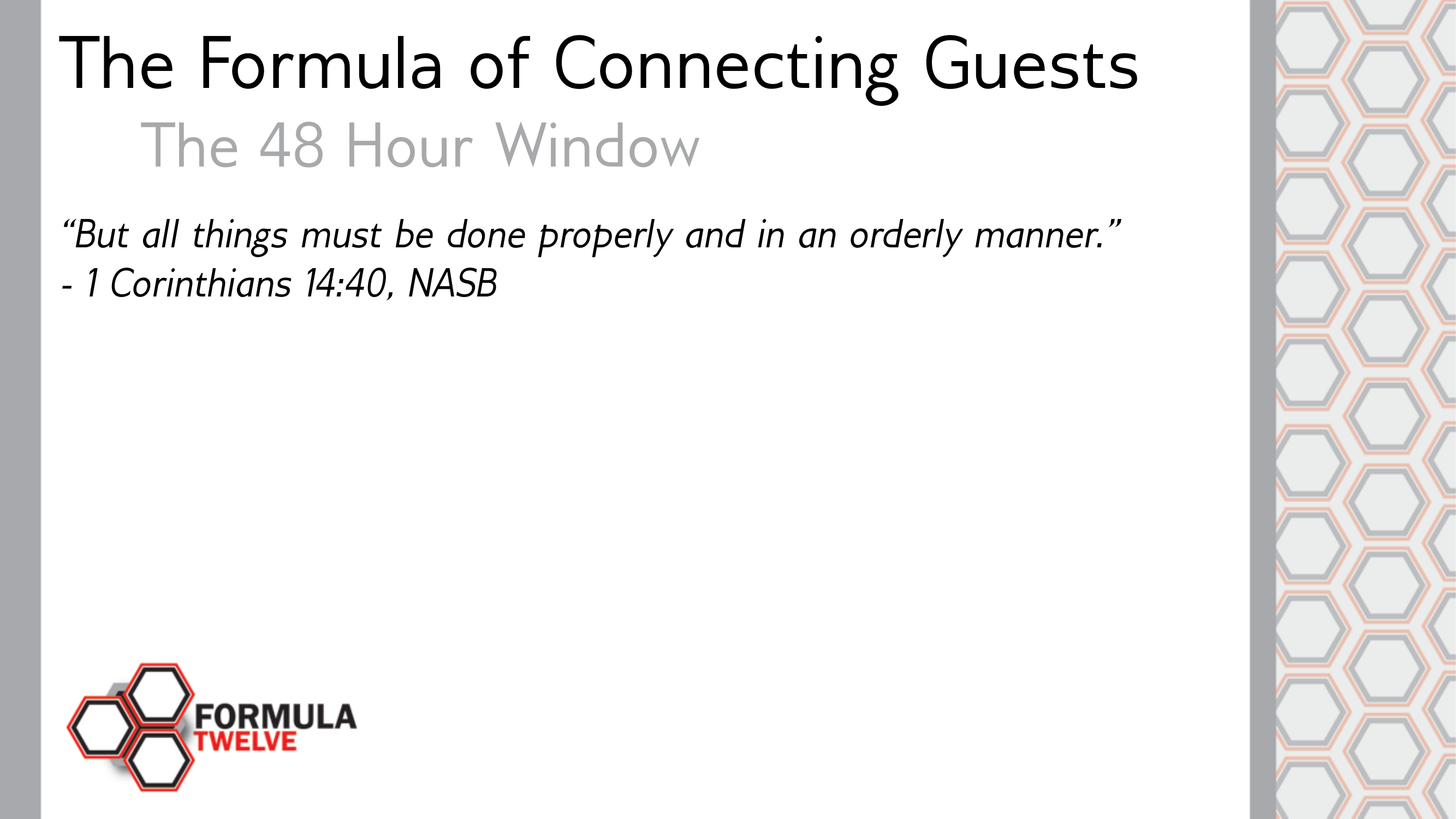

The Formula of Connecting Guests
	The 48 Hour Window

“But all things must be done properly and in an orderly manner.”
- 1 Corinthians 14:40, NASB